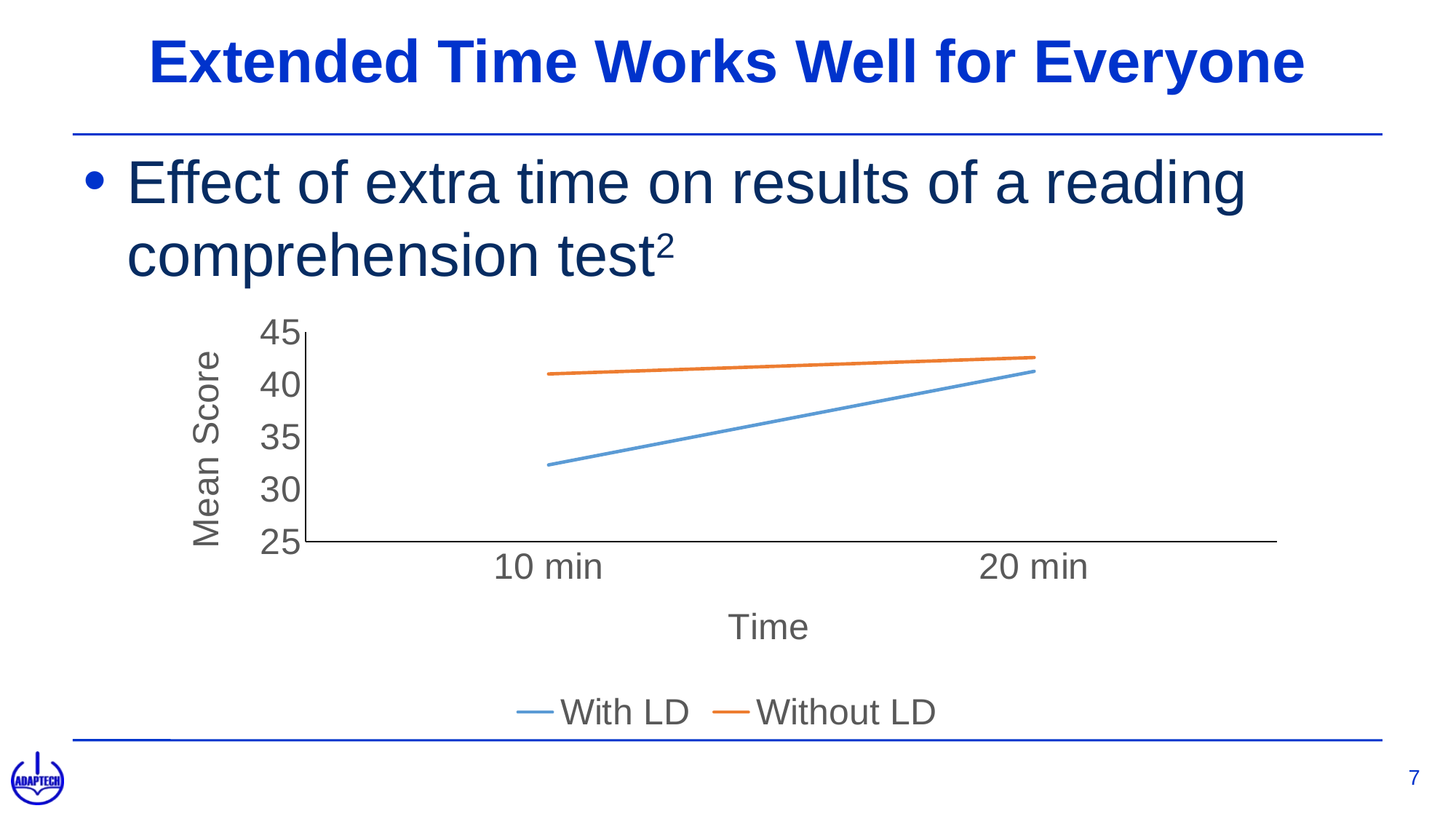

# Extended Time Works Well for Everyone
Effect of extra time on results of a reading comprehension test2

### Chart

| Category | With LD | Without LD |
|---|---|---|
| 10 min | 32.32 | 41.02 |
| 20 min | 41.27 | 42.59 |
7